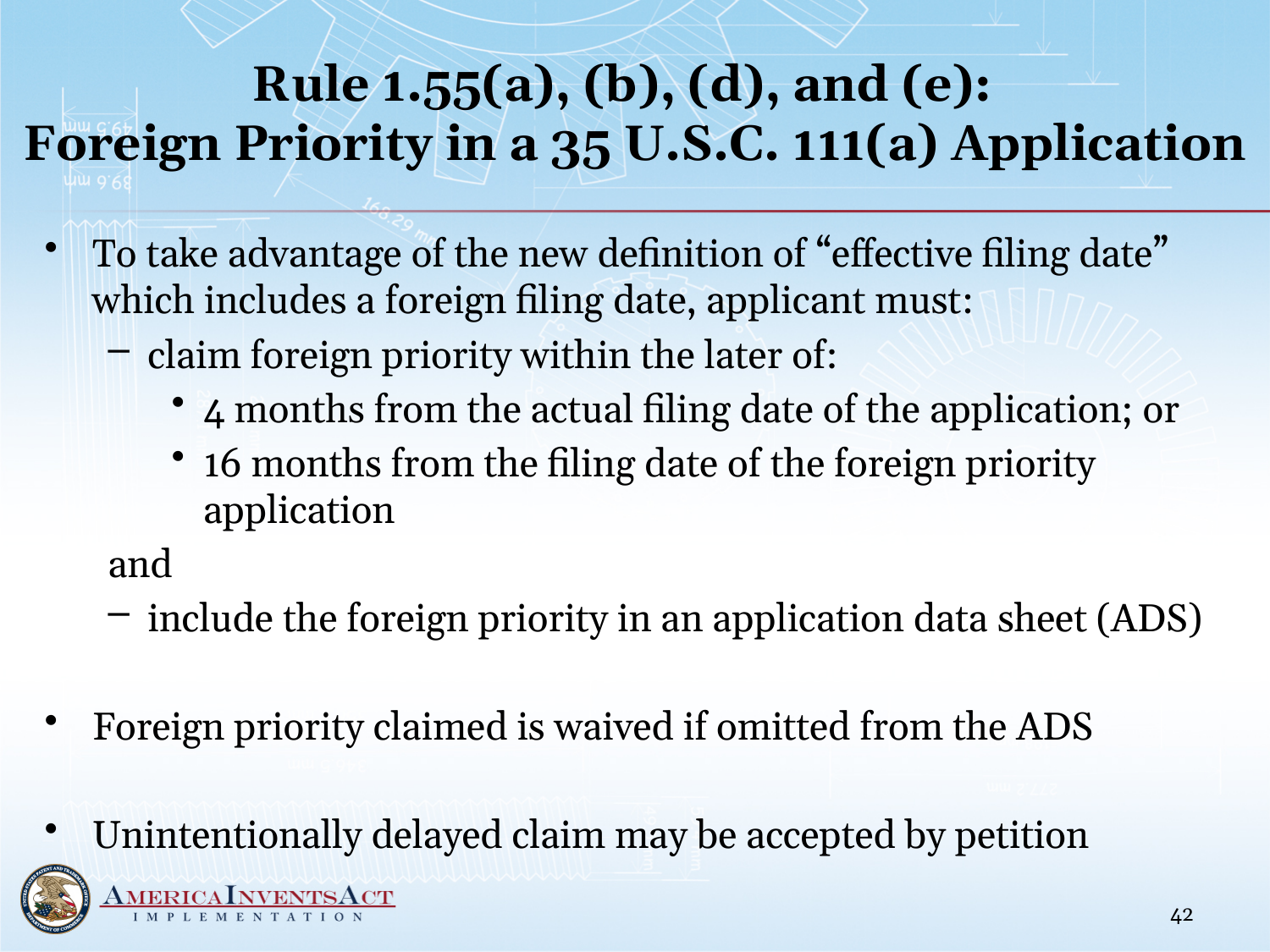

# Rule 1.55(a), (b), (d), and (e): Foreign Priority in a 35 U.S.C. 111(a) Application
To take advantage of the new definition of “effective filing date” which includes a foreign filing date, applicant must:
claim foreign priority within the later of:
4 months from the actual filing date of the application; or
16 months from the filing date of the foreign priority application
and
include the foreign priority in an application data sheet (ADS)

Foreign priority claimed is waived if omitted from the ADS

Unintentionally delayed claim may be accepted by petition
42